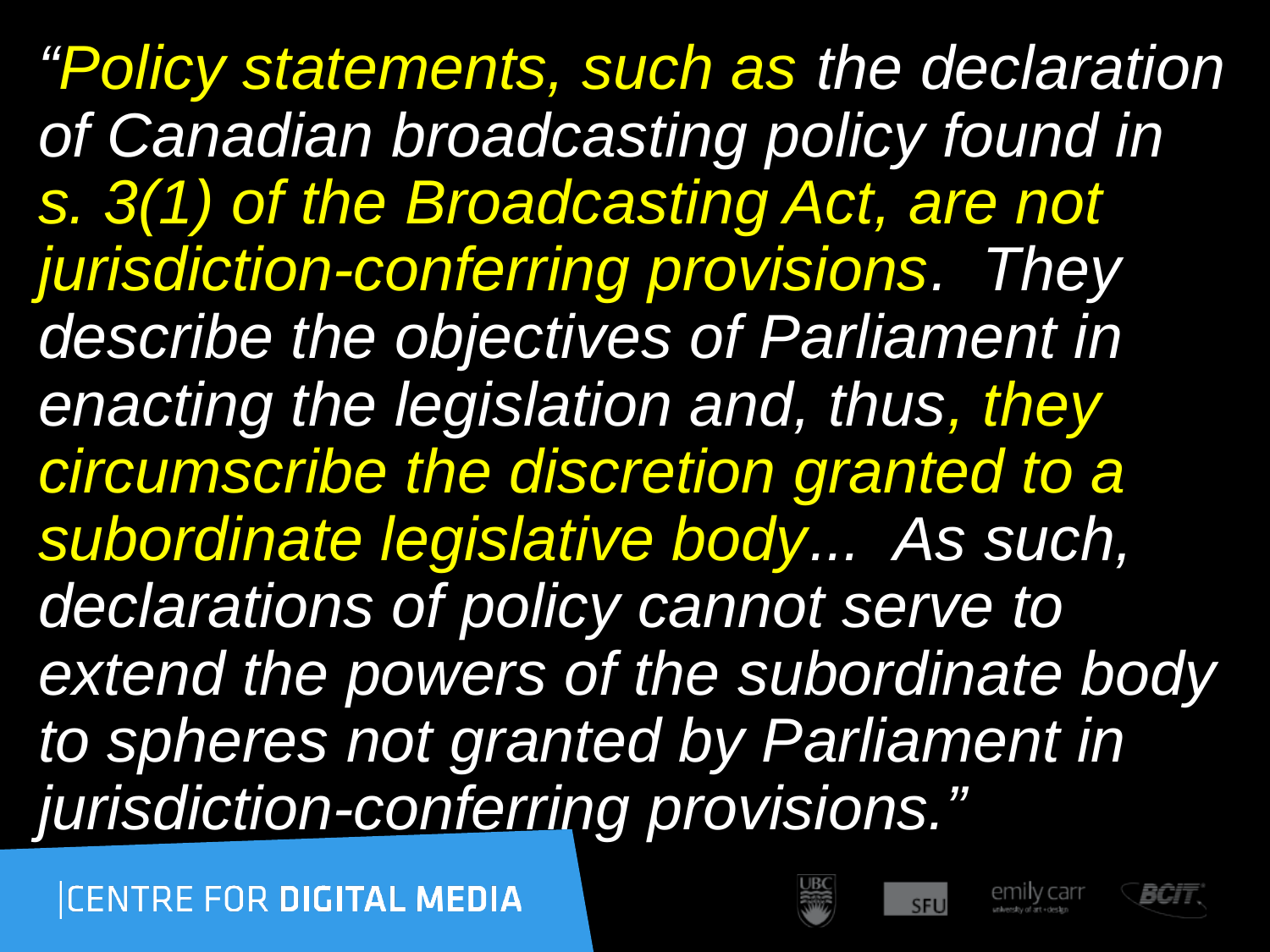

“Policy statements, such as the declaration of Canadian broadcasting policy found in s. 3(1) of the Broadcasting Act, are not jurisdiction-conferring provisions.  They describe the objectives of Parliament in enacting the legislation and, thus, they circumscribe the discretion granted to a subordinate legislative body...  As such, declarations of policy cannot serve to extend the powers of the subordinate body to spheres not granted by Parliament in jurisdiction-conferring provisions.”